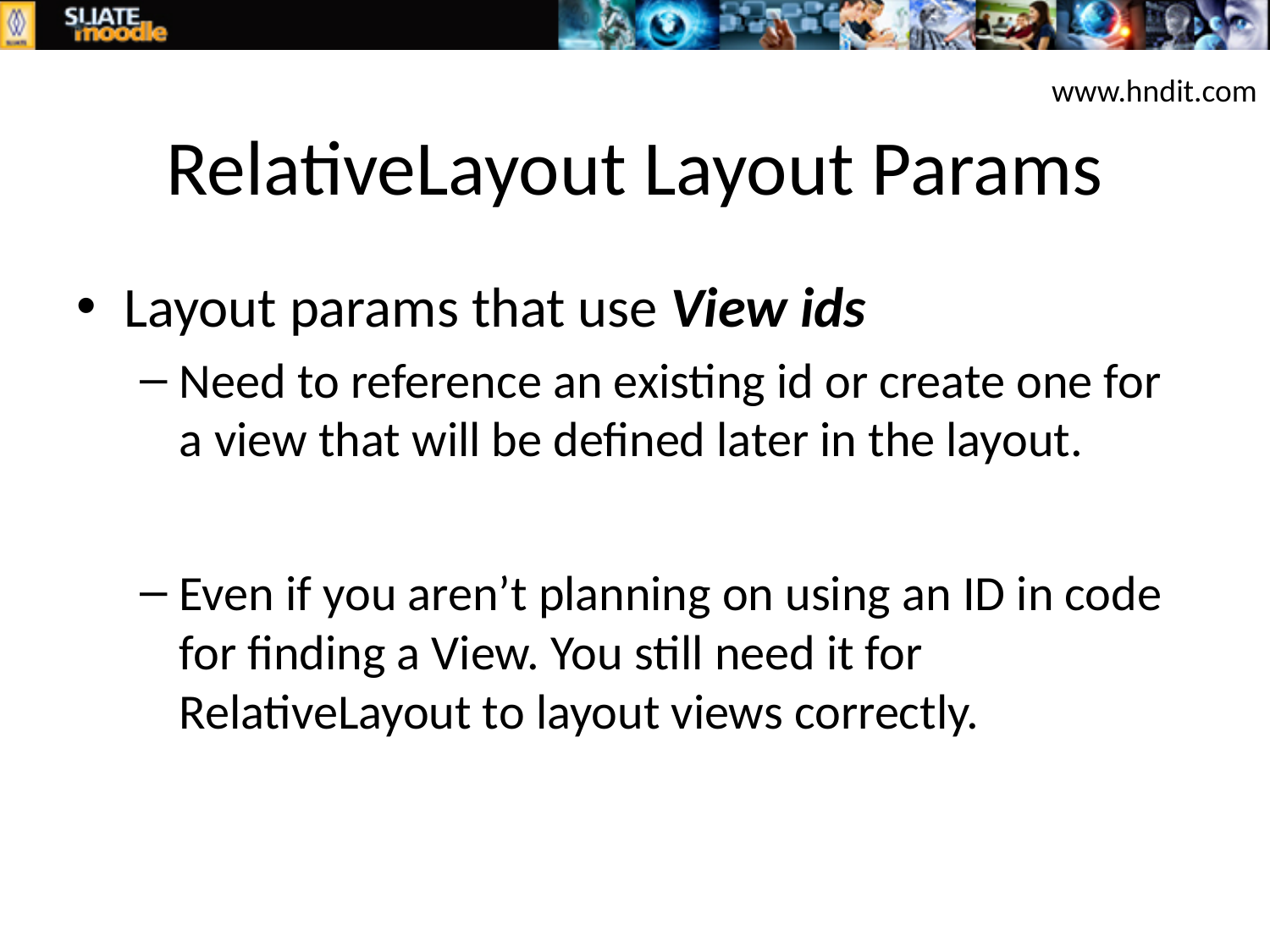

www.hndit.com
# RelativeLayout Layout Params
Layout params that use View ids
Need to reference an existing id or create one for a view that will be defined later in the layout.

Even if you aren’t planning on using an ID in code for finding a View. You still need it for RelativeLayout to layout views correctly.